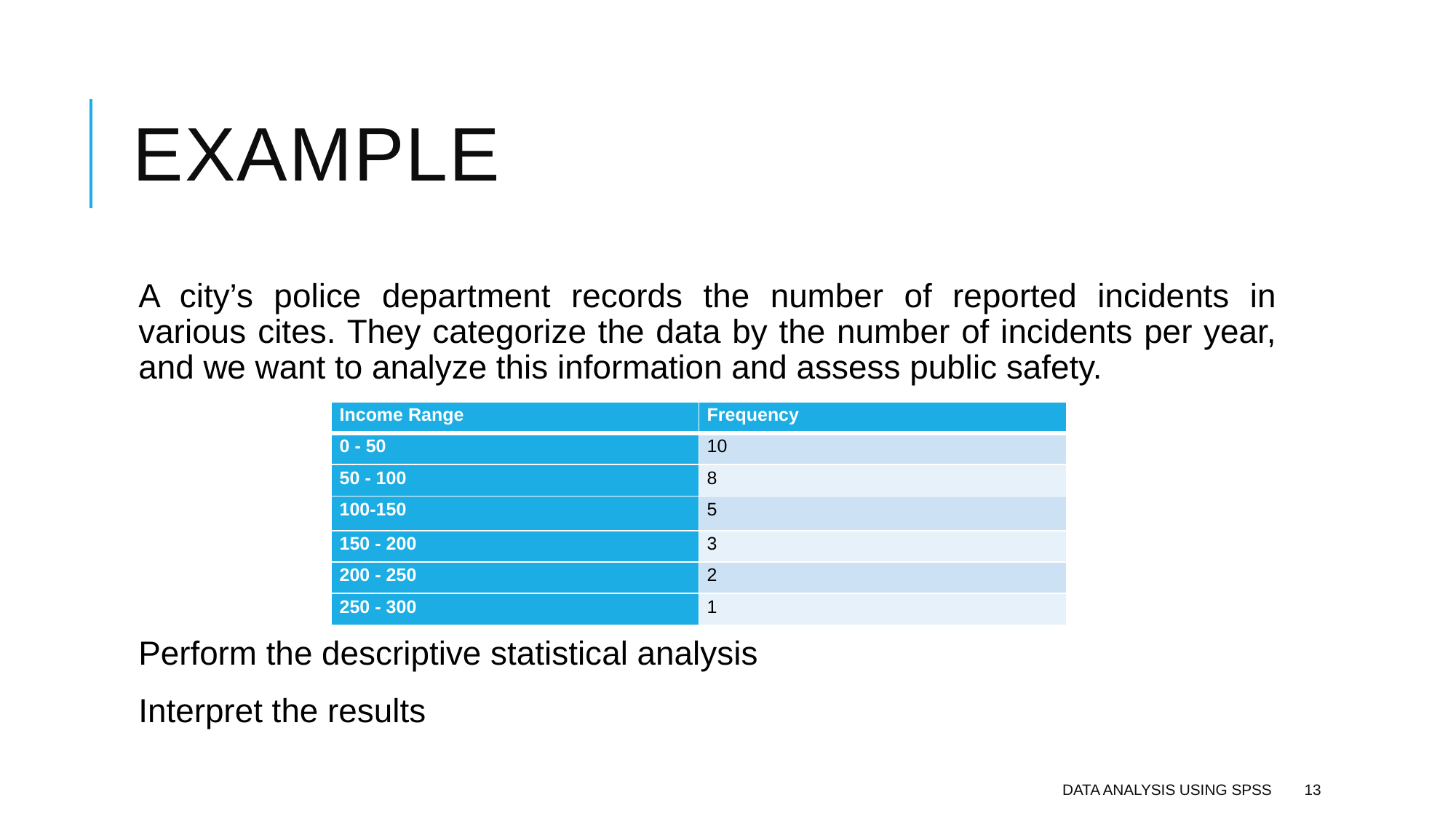

# Example
A city’s police department records the number of reported incidents in various cites. They categorize the data by the number of incidents per year, and we want to analyze this information and assess public safety.

Perform the descriptive statistical analysis
Interpret the results

| Income Range | Frequency |
| --- | --- |
| 0 - 50 | 10 |
| 50 - 100 | 8 |
| 100-150 | 5 |
| 150 - 200 | 3 |
| 200 - 250 | 2 |
| 250 - 300 | 1 |
Data analysis using SPSS
13